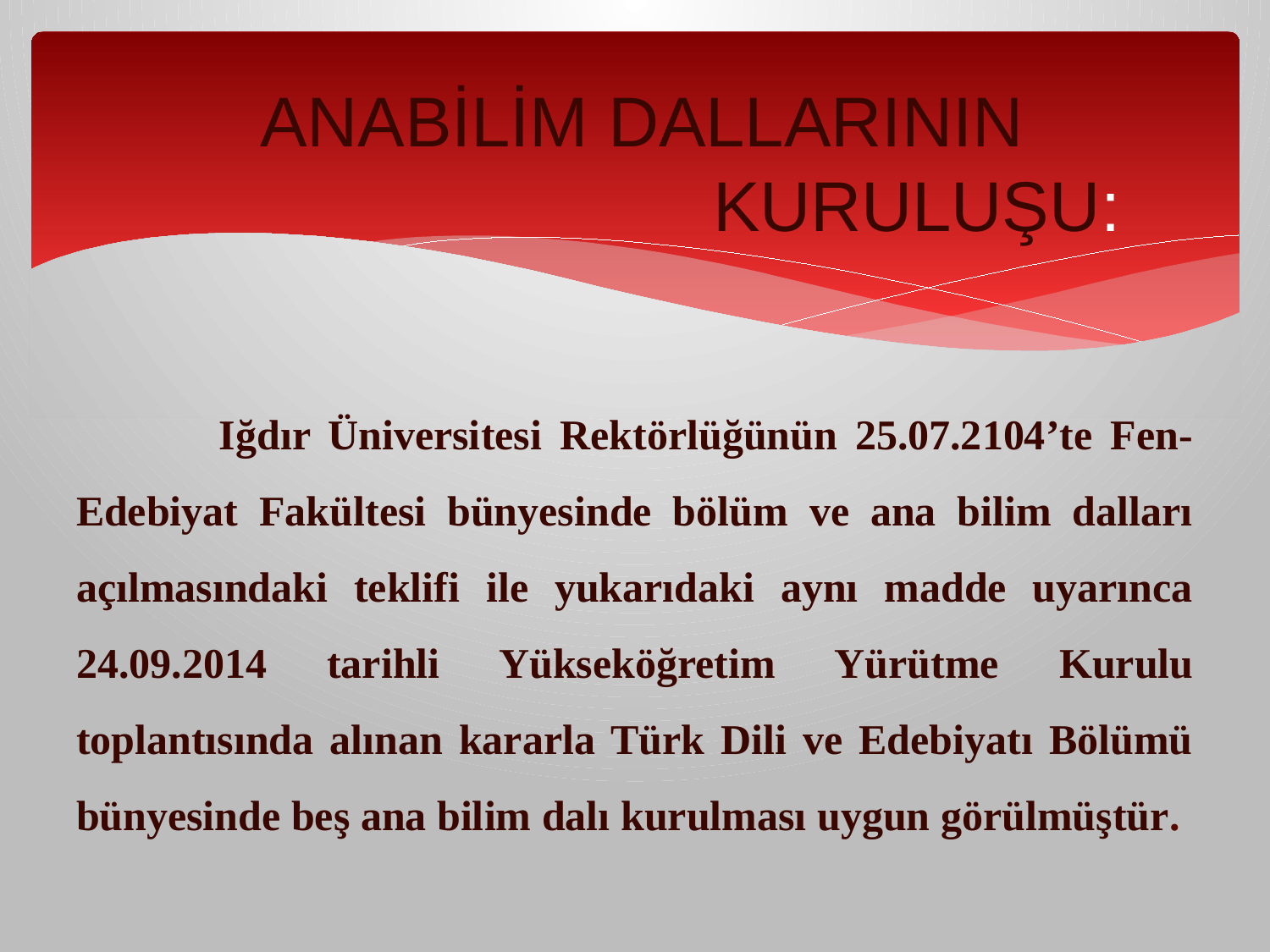

# ANABİLİM DALLARININ                              KURULUŞU:
        Iğdır Üniversitesi Rektörlüğünün 25.07.2104’te Fen-Edebiyat Fakültesi bünyesinde bölüm ve ana bilim dalları açılmasındaki teklifi ile yukarıdaki aynı madde uyarınca 24.09.2014 tarihli Yükseköğretim Yürütme Kurulu toplantısında alınan kararla Türk Dili ve Edebiyatı Bölümü bünyesinde beş ana bilim dalı kurulması uygun görülmüştür.